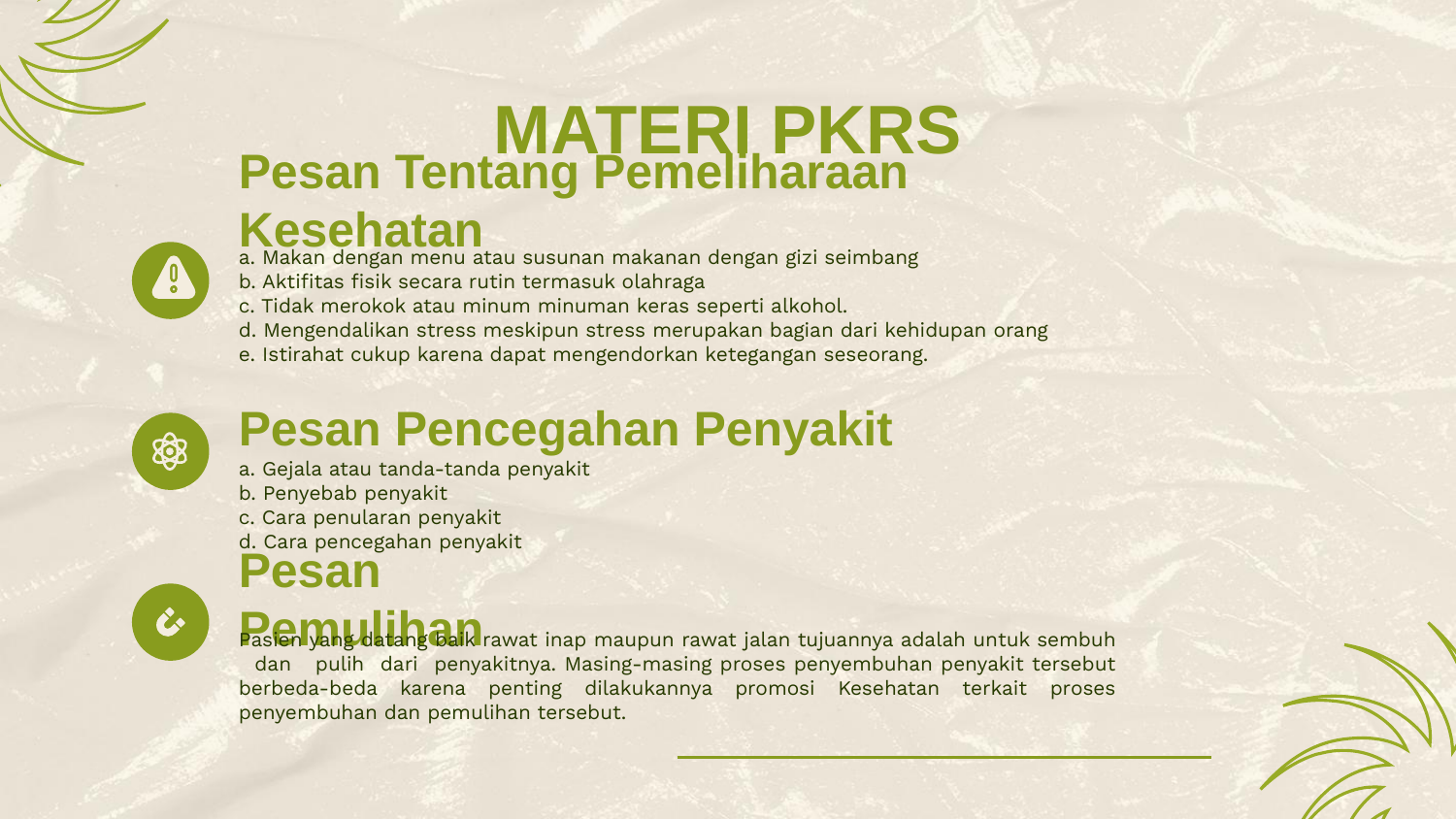

# MATERI PKRS
Pesan Tentang Pemeliharaan Kesehatan

a. Makan dengan menu atau susunan makanan dengan gizi seimbang
b. Aktifitas fisik secara rutin termasuk olahraga
c. Tidak merokok atau minum minuman keras seperti alkohol.
d. Mengendalikan stress meskipun stress merupakan bagian dari kehidupan orang
e. Istirahat cukup karena dapat mengendorkan ketegangan seseorang.
Pesan Pencegahan Penyakit

a. Gejala atau tanda-tanda penyakit
b. Penyebab penyakit
c. Cara penularan penyakit
d. Cara pencegahan penyakit
Pesan Pemulihan

Pasien yang datang baik rawat inap maupun rawat jalan tujuannya adalah untuk sembuh   dan   pulih  dari  penyakitnya. Masing-masing proses penyembuhan penyakit tersebut berbeda-beda karena penting dilakukannya promosi Kesehatan terkait proses penyembuhan dan pemulihan tersebut.